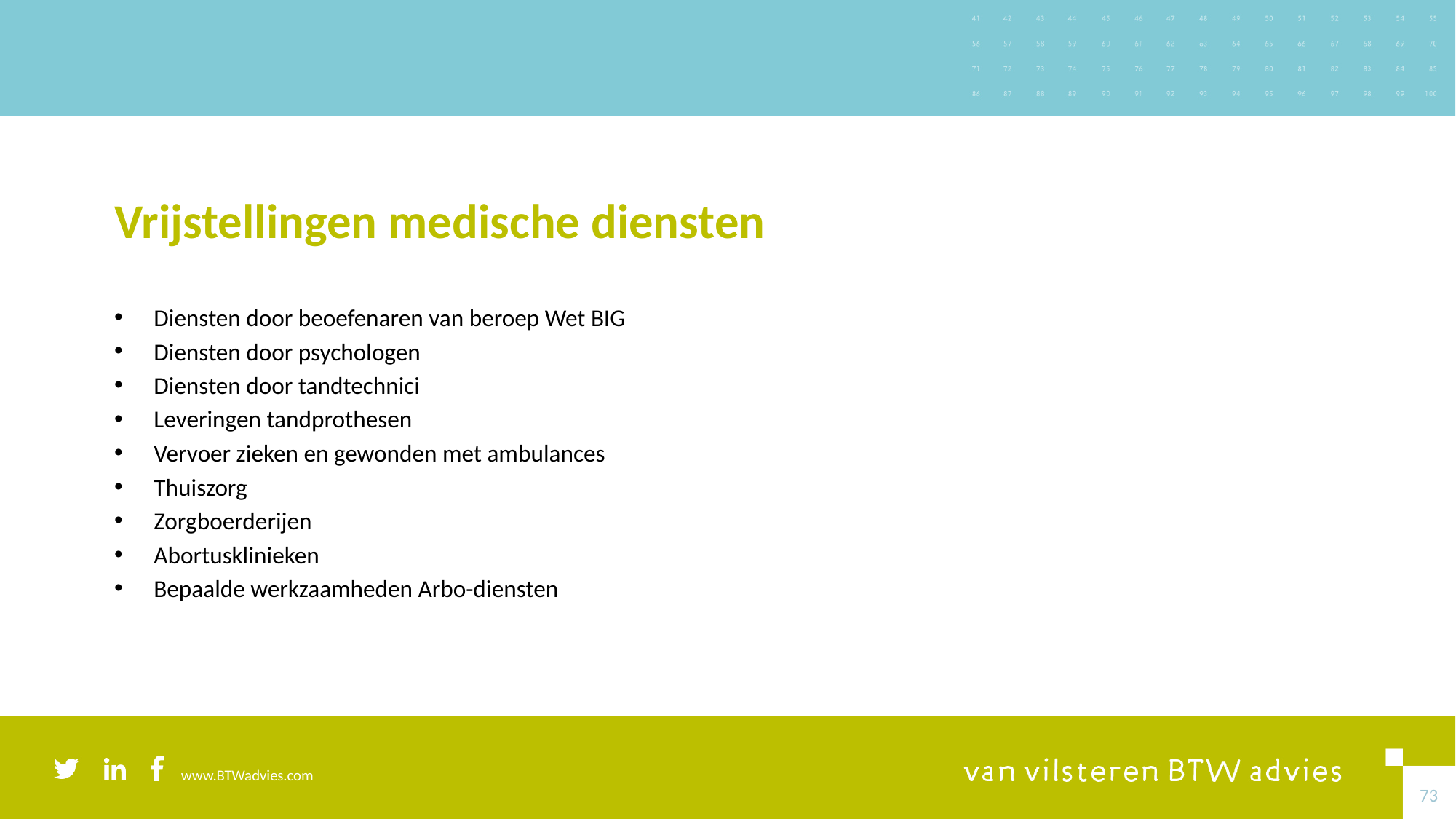

# Vrijstellingen medische diensten
 Diensten door beoefenaren van beroep Wet BIG
 Diensten door psychologen
 Diensten door tandtechnici
 Leveringen tandprothesen
 Vervoer zieken en gewonden met ambulances
 Thuiszorg
 Zorgboerderijen
 Abortusklinieken
 Bepaalde werkzaamheden Arbo-diensten